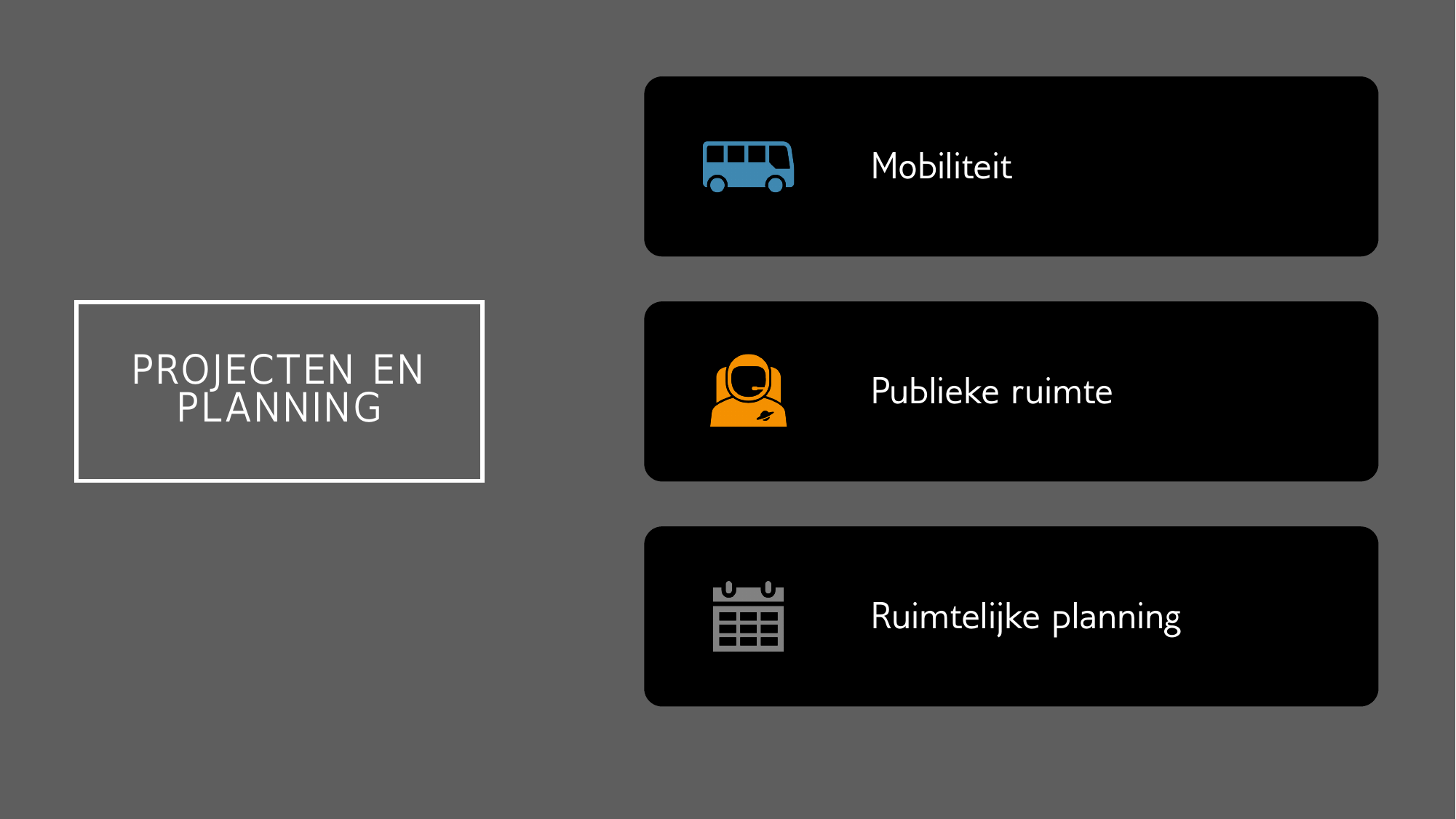

Mobiliteit
Publieke ruimte
Ruimtelijke planning
# Projecten en planning